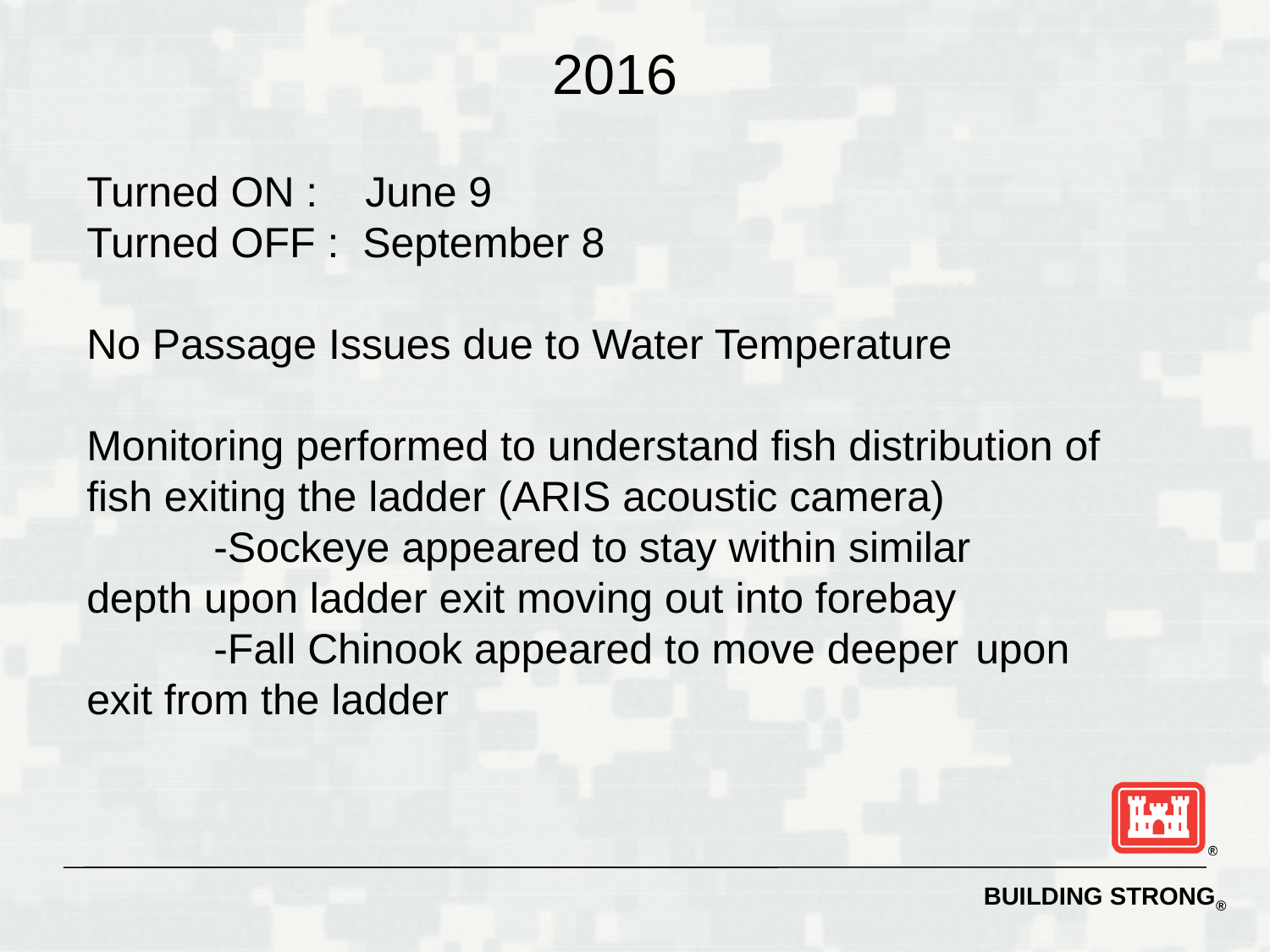

2016
Turned ON :    June 9
Turned OFF :  September 8

No Passage Issues due to Water Temperature

Monitoring performed to understand fish distribution of fish exiting the ladder (ARIS acoustic camera)
	-Sockeye appeared to stay within similar 	depth upon ladder exit moving out into forebay
	-Fall Chinook appeared to move deeper 	upon exit from the ladder